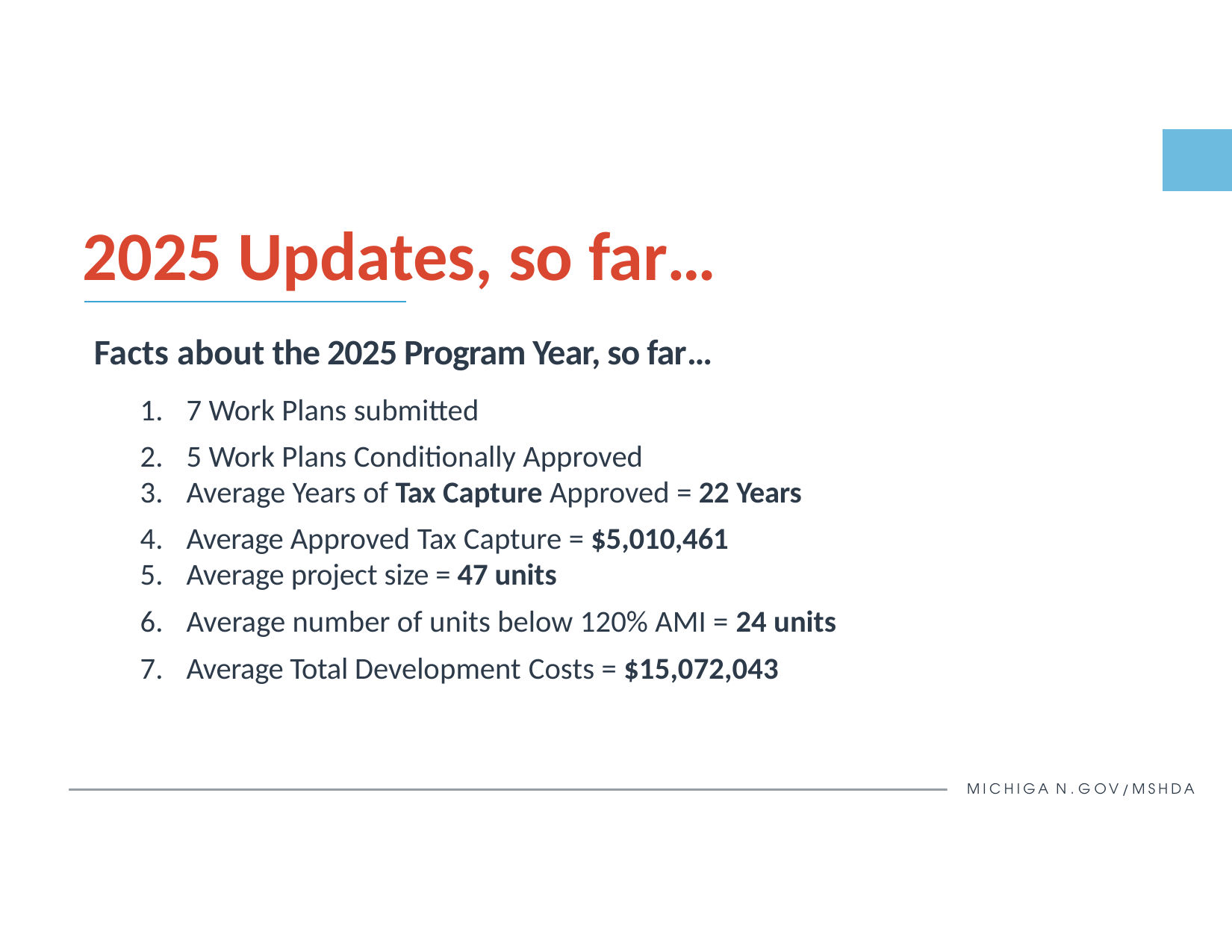

# 2025 Updates, so far…
Facts about the 2025 Program Year, so far…

7 Work Plans submitted

5 Work Plans Conditionally Approved
Average Years of Tax Capture Approved = 22 Years

Average Approved Tax Capture = $5,010,461
Average project size = 47 units
Average number of units below 120% AMI = 24 units
Average Total Development Costs = $15,072,043
MICHIGA N . G OV/MSHDA